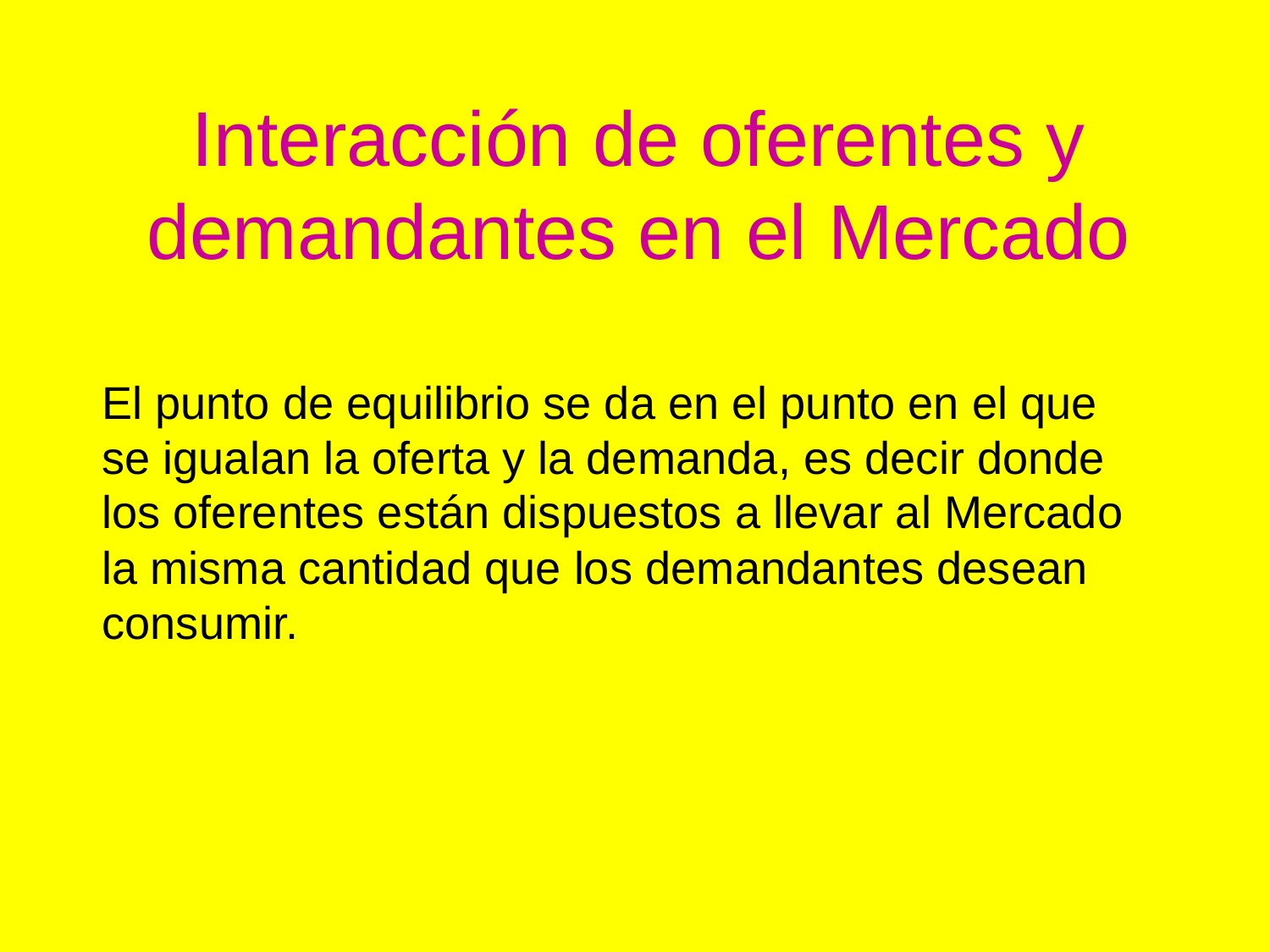

Interacción de oferentes y demandantes en el Mercado
El punto de equilibrio se da en el punto en el que se igualan la oferta y la demanda, es decir donde los oferentes están dispuestos a llevar al Mercado la misma cantidad que los demandantes desean consumir.